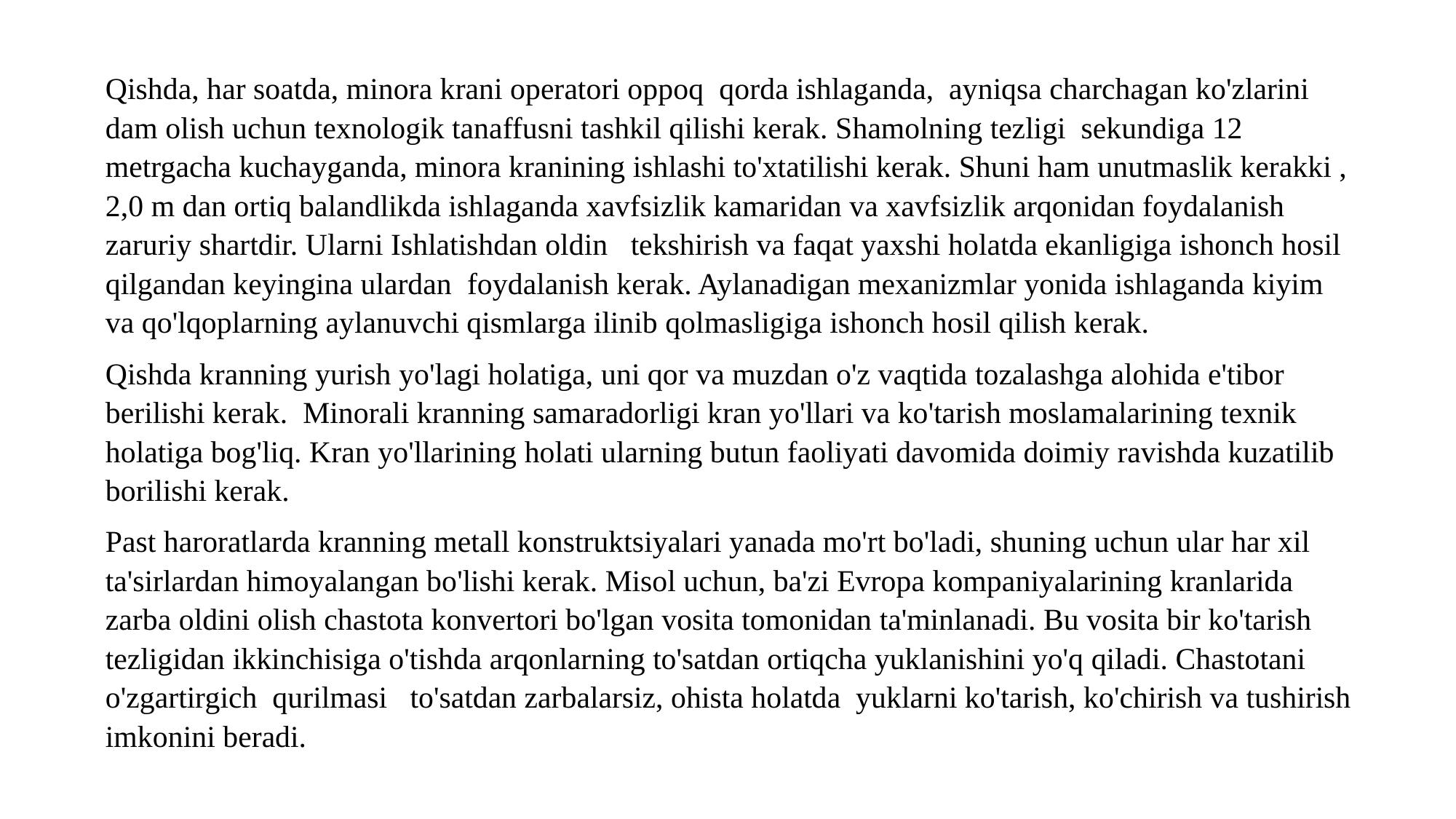

Qishda, har soatda, minora krani operatori oppoq  qorda ishlaganda,  ayniqsa charchagan ko'zlarini dam olish uchun texnologik tanaffusni tashkil qilishi kerak. Shamolning tezligi  sekundiga 12 metrgacha kuchayganda, minora kranining ishlashi to'xtatilishi kerak. Shuni ham unutmaslik kerakki , 2,0 m dan ortiq balandlikda ishlaganda xavfsizlik kamaridan va xavfsizlik arqonidan foydalanish zaruriy shartdir. Ularni Ishlatishdan oldin   tekshirish va faqat yaxshi holatda ekanligiga ishonch hosil qilgandan keyingina ulardan  foydalanish kerak. Aylanadigan mexanizmlar yonida ishlaganda kiyim va qo'lqoplarning aylanuvchi qismlarga ilinib qolmasligiga ishonch hosil qilish kerak.
Qishda kranning yurish yo'lagi holatiga, uni qor va muzdan o'z vaqtida tozalashga alohida e'tibor berilishi kerak.  Minorali kranning samaradorligi kran yo'llari va ko'tarish moslamalarining texnik  holatiga bog'liq. Kran yo'llarining holati ularning butun faoliyati davomida doimiy ravishda kuzatilib borilishi kerak.
Past haroratlarda kranning metall konstruktsiyalari yanada mo'rt bo'ladi, shuning uchun ular har xil  ta'sirlardan himoyalangan bo'lishi kerak. Misol uchun, ba'zi Evropa kompaniyalarining kranlarida zarba oldini olish chastota konvertori bo'lgan vosita tomonidan ta'minlanadi. Bu vosita bir ko'tarish tezligidan ikkinchisiga o'tishda arqonlarning to'satdan ortiqcha yuklanishini yo'q qiladi. Chastotani o'zgartirgich  qurilmasi   to'satdan zarbalarsiz, ohista holatda  yuklarni ko'tarish, ko'chirish va tushirish imkonini beradi.